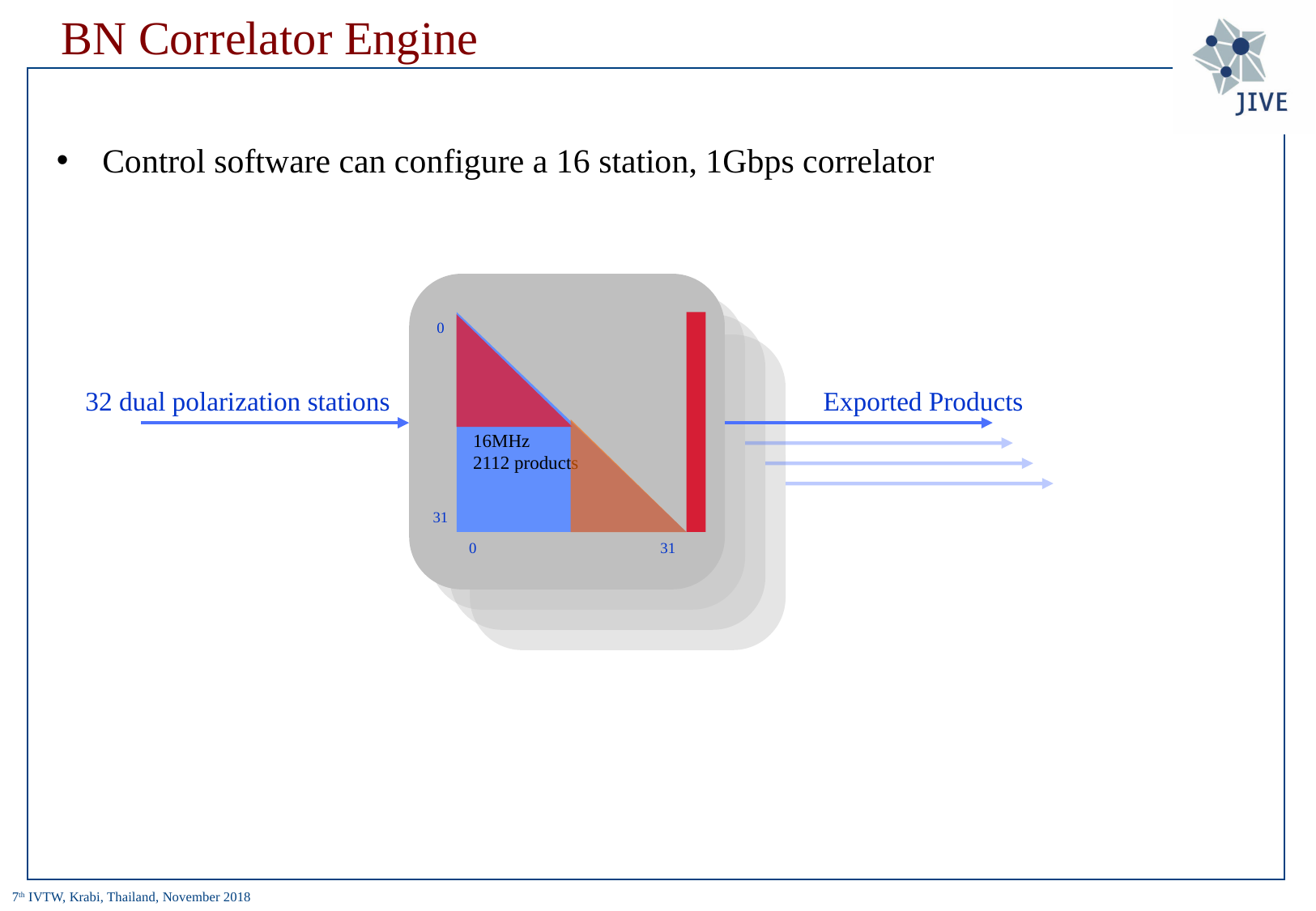

# BN Correlator Engine
Control software can configure a 16 station, 1Gbps correlator

0

32 dual polarization stations
Exported Products

16MHz
2112 products
31
0
31